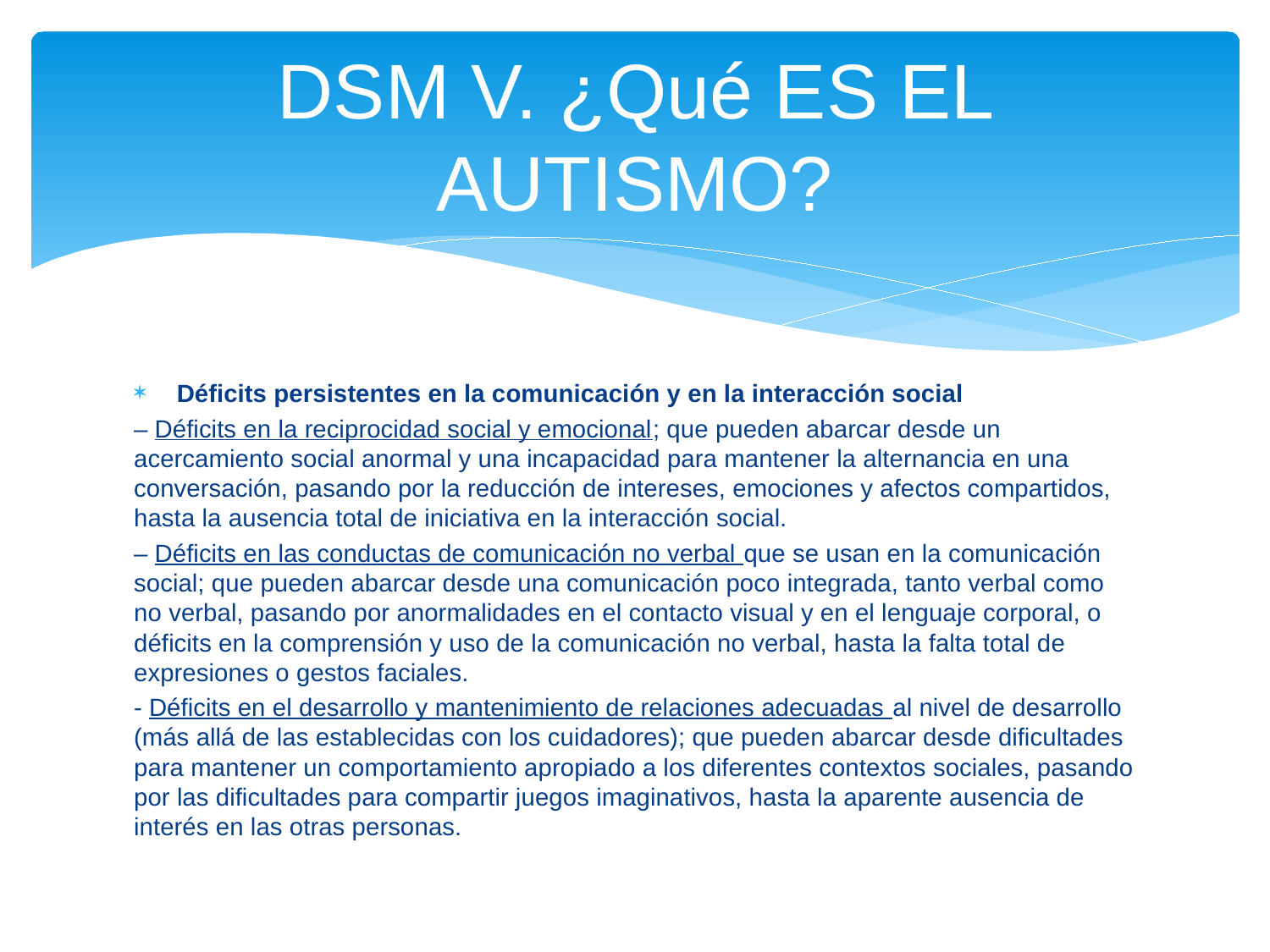

# DSM V. ¿Qué ES EL AUTISMO?
 Déficits persistentes en la comunicación y en la interacción social
– Déficits en la reciprocidad social y emocional; que pueden abarcar desde un acercamiento social anormal y una incapacidad para mantener la alternancia en una conversación, pasando por la reducción de intereses, emociones y afectos compartidos, hasta la ausencia total de iniciativa en la interacción social.
– Déficits en las conductas de comunicación no verbal que se usan en la comunicación social; que pueden abarcar desde una comunicación poco integrada, tanto verbal como no verbal, pasando por anormalidades en el contacto visual y en el lenguaje corporal, o déficits en la comprensión y uso de la comunicación no verbal, hasta la falta total de expresiones o gestos faciales.
- Déficits en el desarrollo y mantenimiento de relaciones adecuadas al nivel de desarrollo (más allá de las establecidas con los cuidadores); que pueden abarcar desde dificultades para mantener un comportamiento apropiado a los diferentes contextos sociales, pasando por las dificultades para compartir juegos imaginativos, hasta la aparente ausencia de interés en las otras personas.